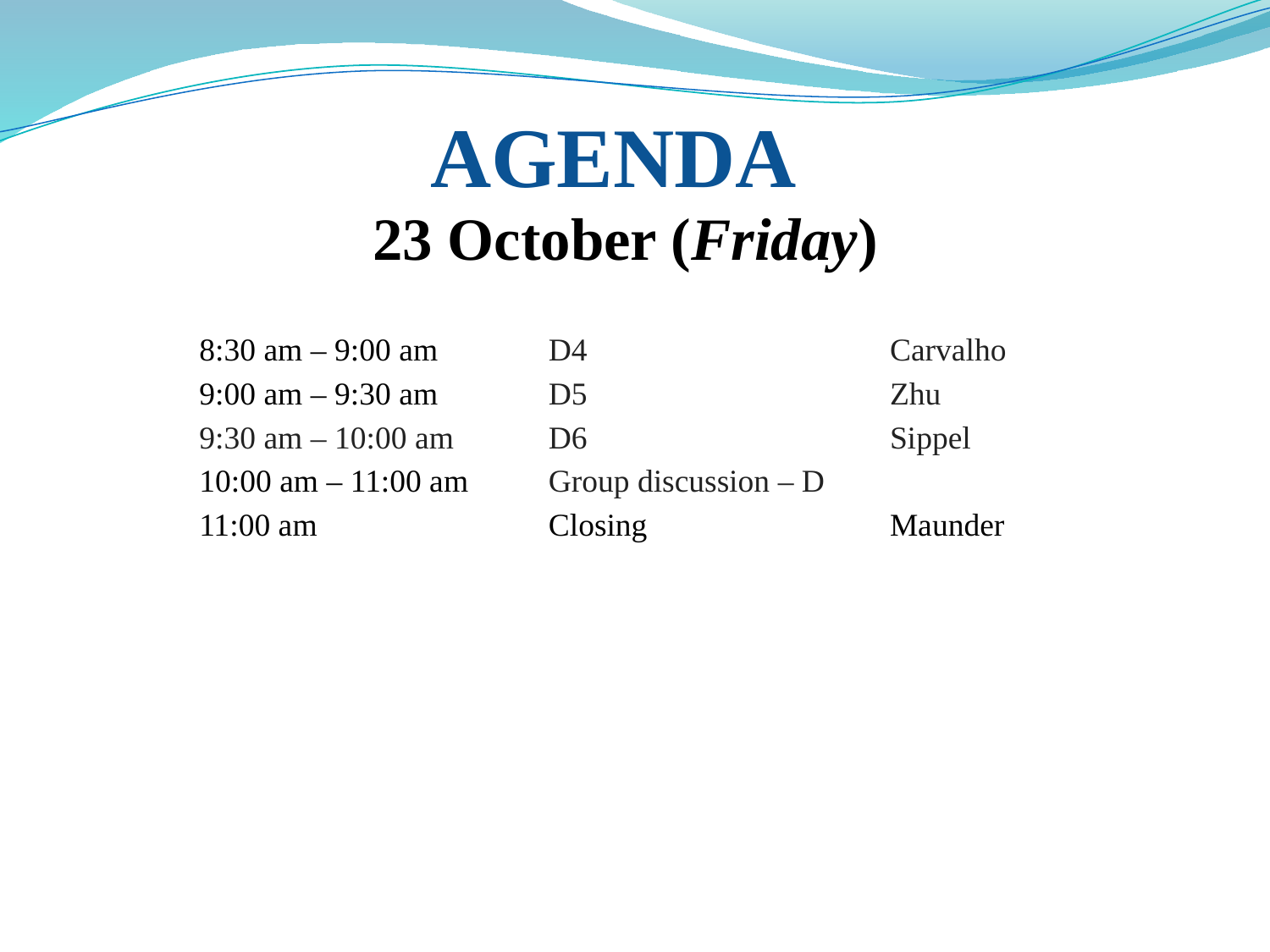

AGENDA
23 October (Friday)
8:30 am – 9:00 am	D4	Carvalho
9:00 am – 9:30 am 	D5	Zhu
9:30 am – 10:00 am	D6	Sippel
10:00 am – 11:00 am	Group discussion – D
11:00 am	Closing	Maunder